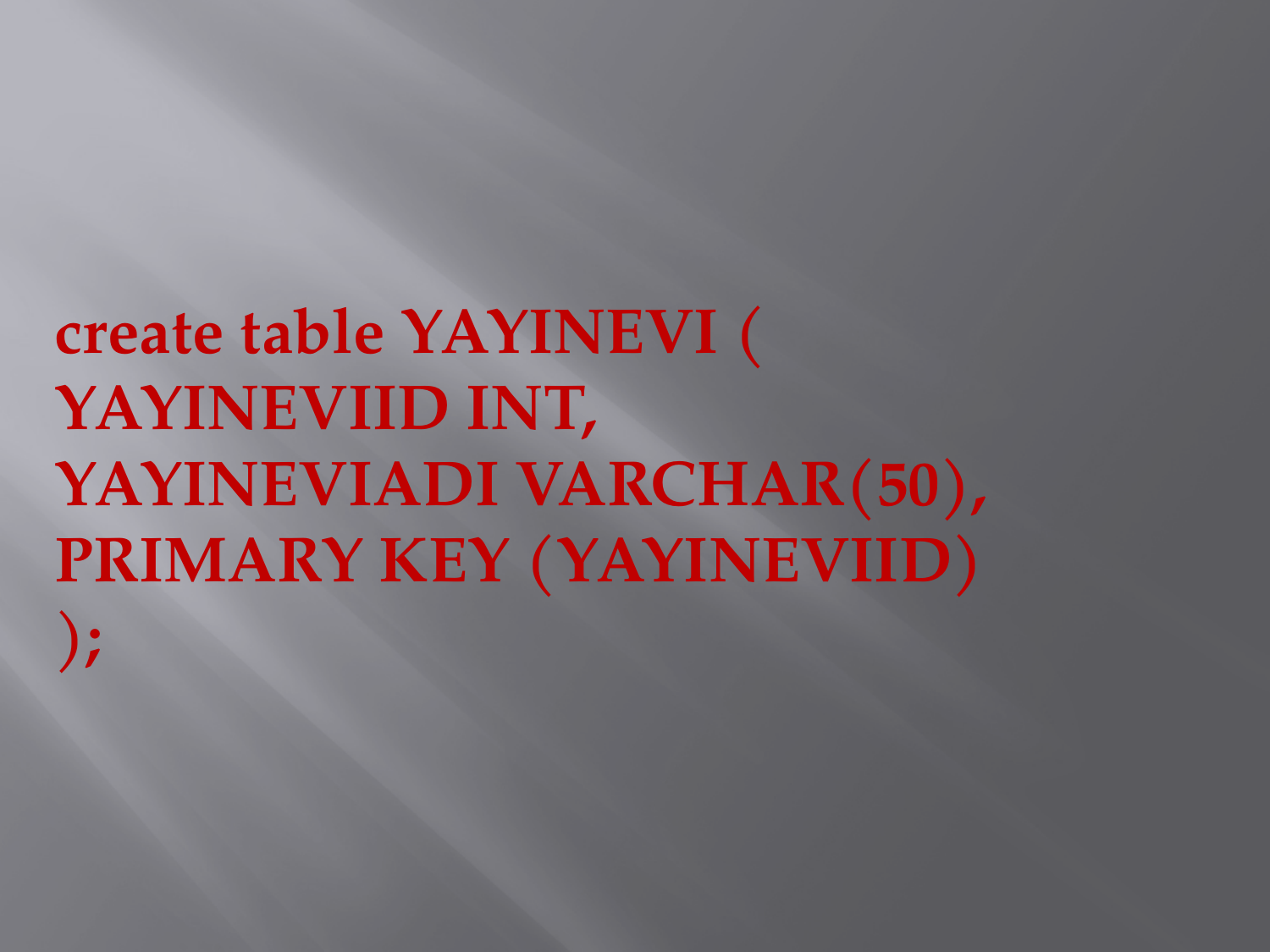

create table YAYINEVI (
YAYINEVIID INT,
YAYINEVIADI VARCHAR(50),
PRIMARY KEY (YAYINEVIID)
);